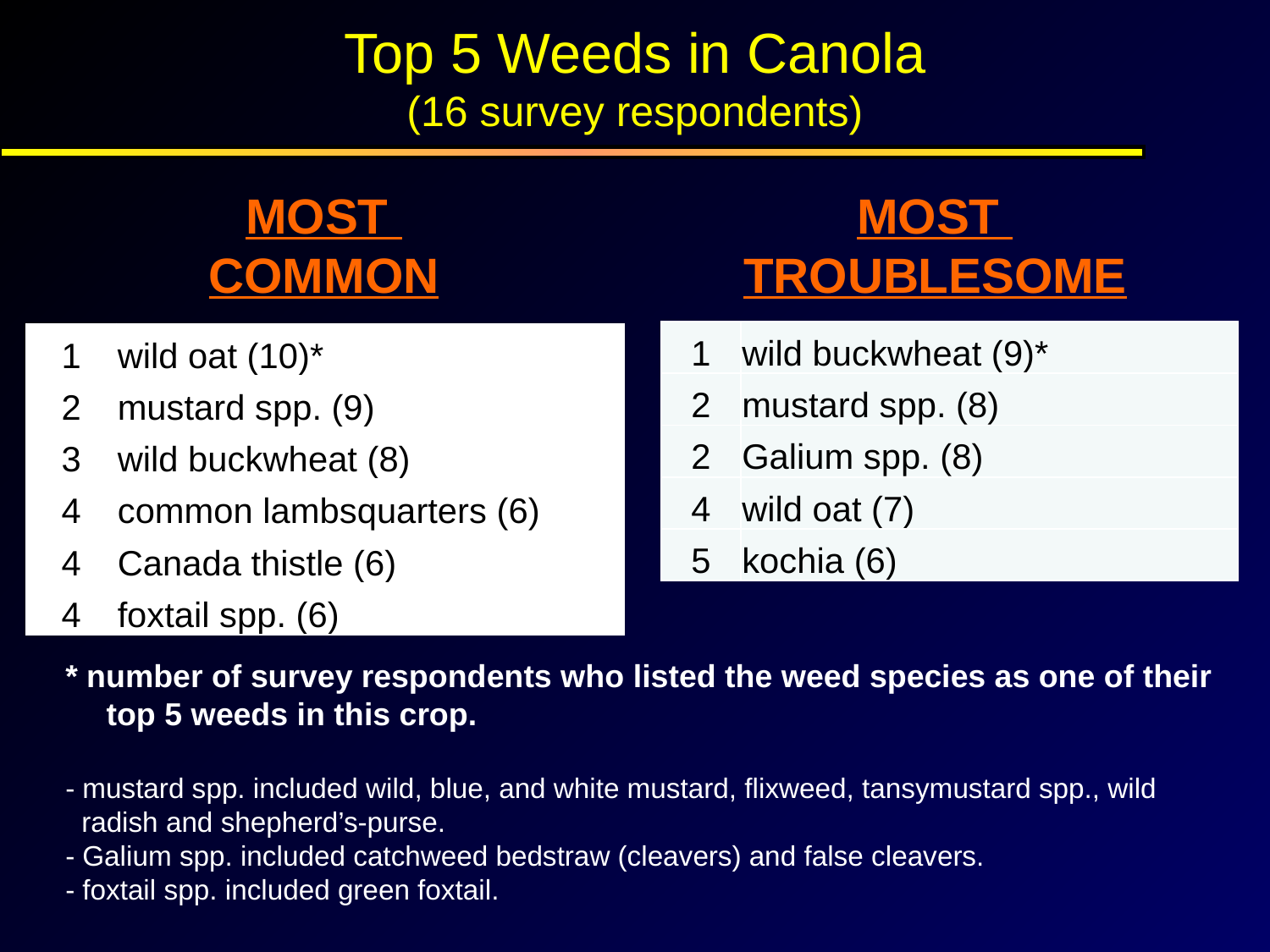

Top 5 Weeds in Canola
(16 survey respondents)

MOST
COMMON
MOST
TROUBLESOME
| 1 | wild buckwheat (9)\* |
| --- | --- |
| 2 | mustard spp. (8) |
| 2 | Galium spp. (8) |
| 4 | wild oat (7) |
| 5 | kochia (6) |
| 1 | wild oat (10)\* |
| --- | --- |
| 2 | mustard spp. (9) |
| 3 | wild buckwheat (8) |
| 4 | common lambsquarters (6) |
| 4 | Canada thistle (6) |
| 4 | foxtail spp. (6) |
* number of survey respondents who listed the weed species as one of their  top 5 weeds in this crop.

- mustard spp. included wild, blue, and white mustard, flixweed, tansymustard spp., wild radish and shepherd’s-purse.
- Galium spp. included catchweed bedstraw (cleavers) and false cleavers.
- foxtail spp. included green foxtail.